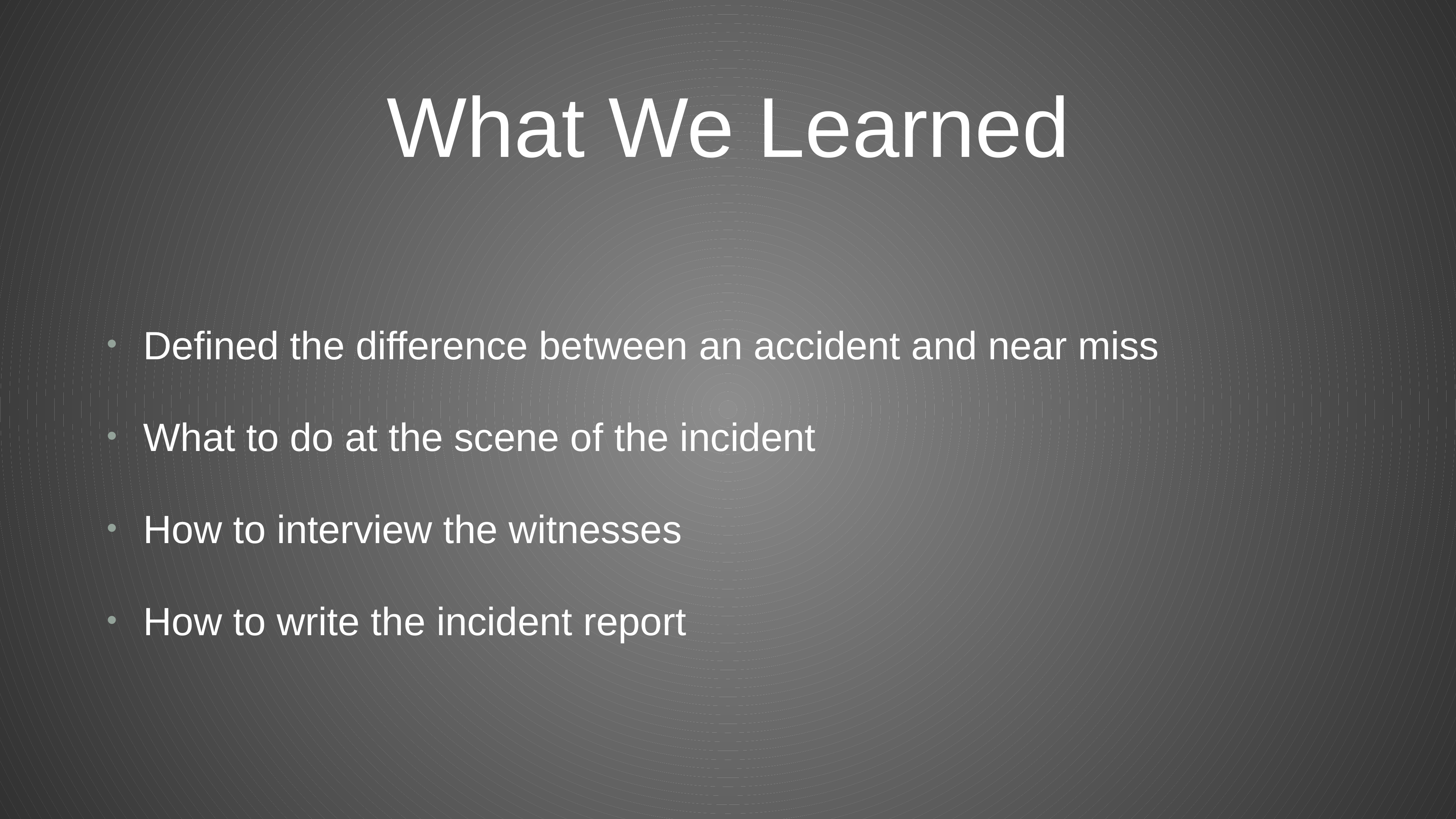

# What We Learned
Defined the difference between an accident and near miss
What to do at the scene of the incident
How to interview the witnesses
How to write the incident report